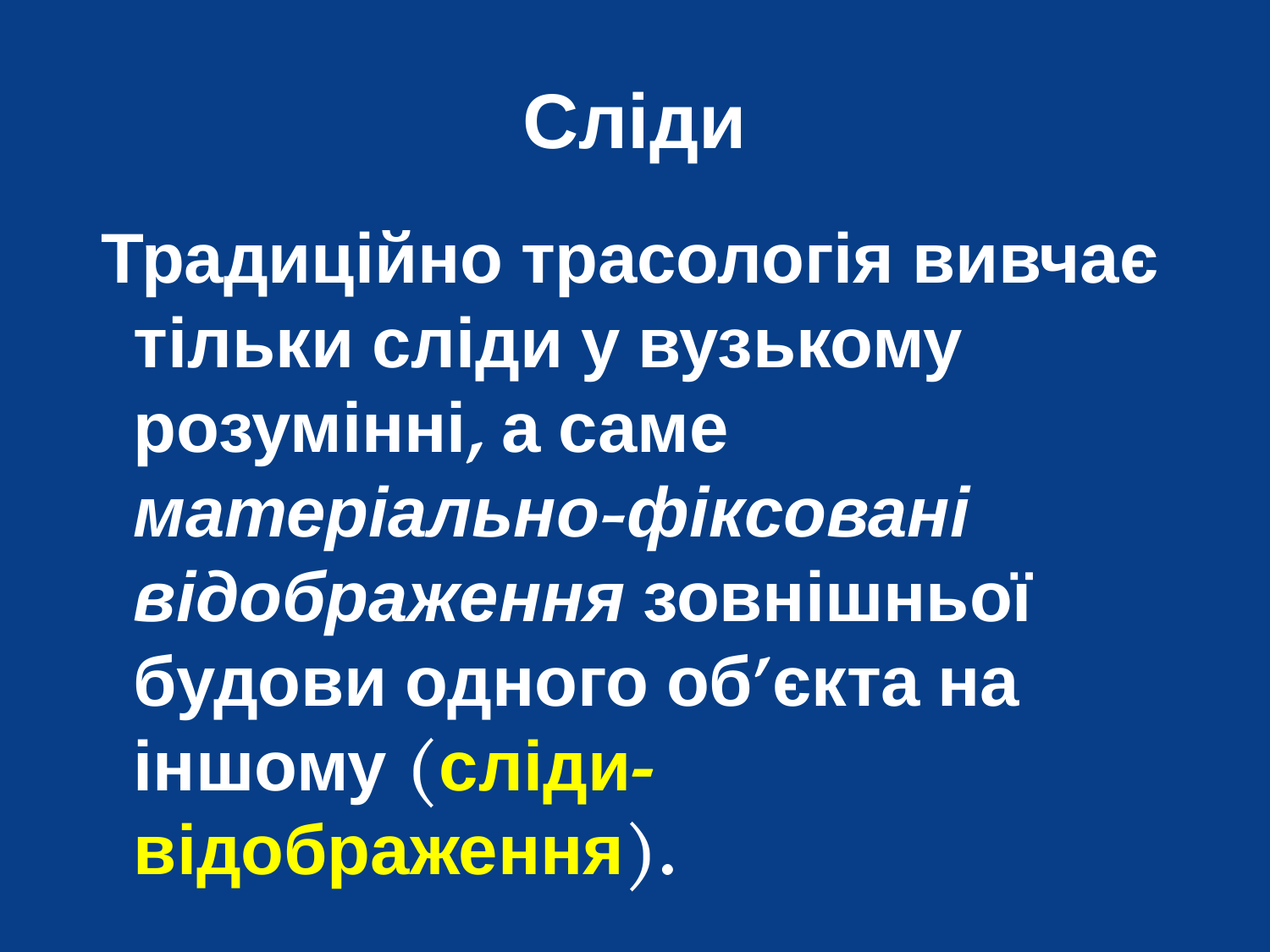

# Сліди
  Традиційно трасологія вивчає тільки сліди у вузькому розумінні, а саме матеріально-фіксовані відображення зовнішньої будови одного об’єкта на іншому (сліди-відображення).